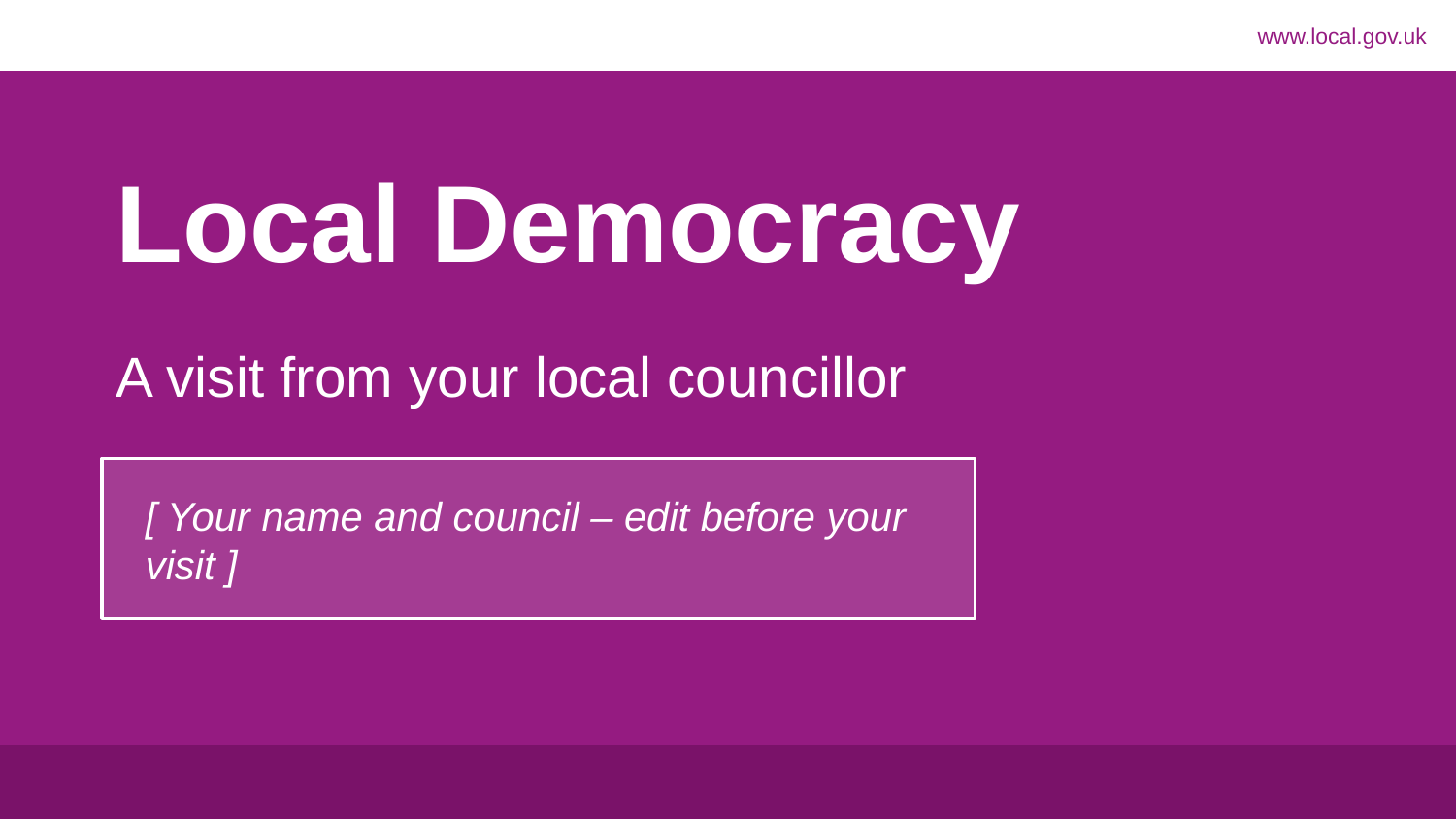

www.local.gov.uk
Local Democracy
A visit from your local councillor

[ Your name and council – edit before your visit ]